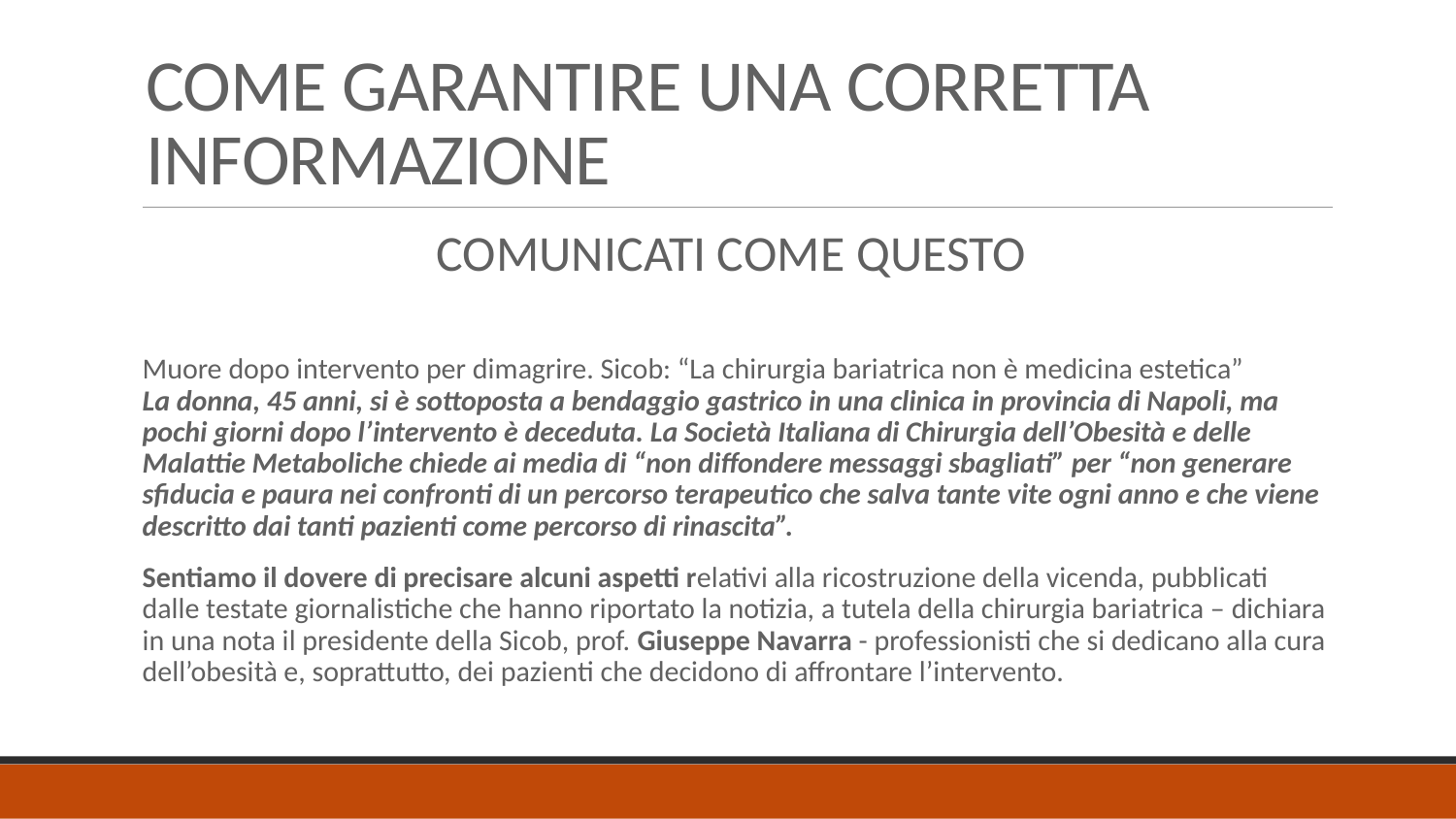

# COME GARANTIRE UNA CORRETTA    INFORMAZIONE
COMUNICATI COME QUESTO

Muore dopo intervento per dimagrire. Sicob: “La chirurgia bariatrica non è medicina estetica”
La donna, 45 anni, si è sottoposta a bendaggio gastrico in una clinica in provincia di Napoli, ma pochi giorni dopo l’intervento è deceduta. La Società Italiana di Chirurgia dell’Obesità e delle Malattie Metaboliche chiede ai media di “non diffondere messaggi sbagliati” per “non generare sfiducia e paura nei confronti di un percorso terapeutico che salva tante vite ogni anno e che viene descritto dai tanti pazienti come percorso di rinascita”.
Sentiamo il dovere di precisare alcuni aspetti relativi alla ricostruzione della vicenda, pubblicati dalle testate giornalistiche che hanno riportato la notizia, a tutela della chirurgia bariatrica – dichiara in una nota il presidente della Sicob, prof. Giuseppe Navarra - professionisti che si dedicano alla cura dell’obesità e, soprattutto, dei pazienti che decidono di affrontare l’intervento.